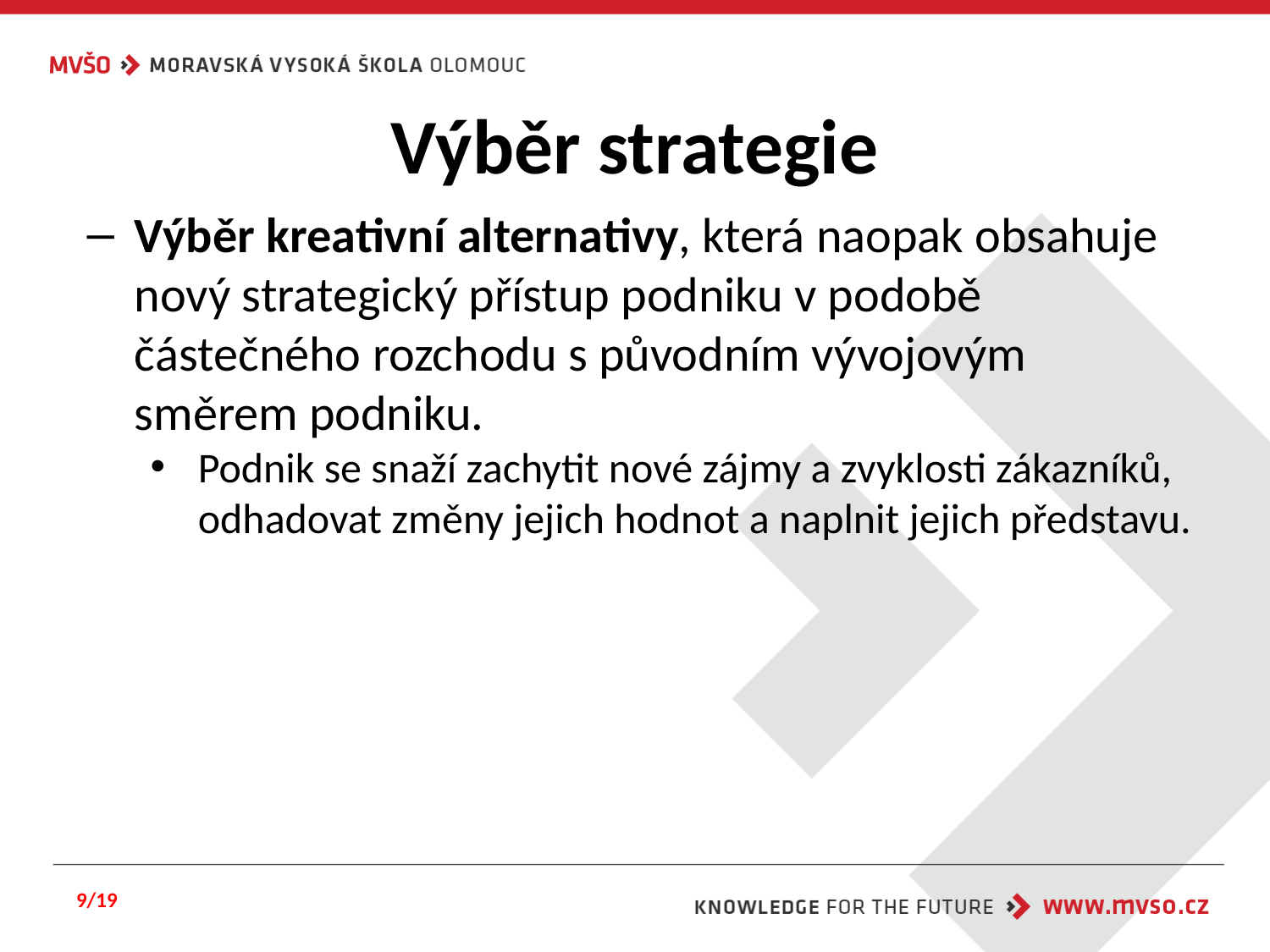

# Výběr strategie
Výběr kreativní alternativy, která naopak obsahuje nový strategický přístup podniku v podobě částečného rozchodu s původním vývojovým směrem podniku.
Podnik se snaží zachytit nové zájmy a zvyklosti zákazníků, odhadovat změny jejich hodnot a naplnit jejich představu.
9/19